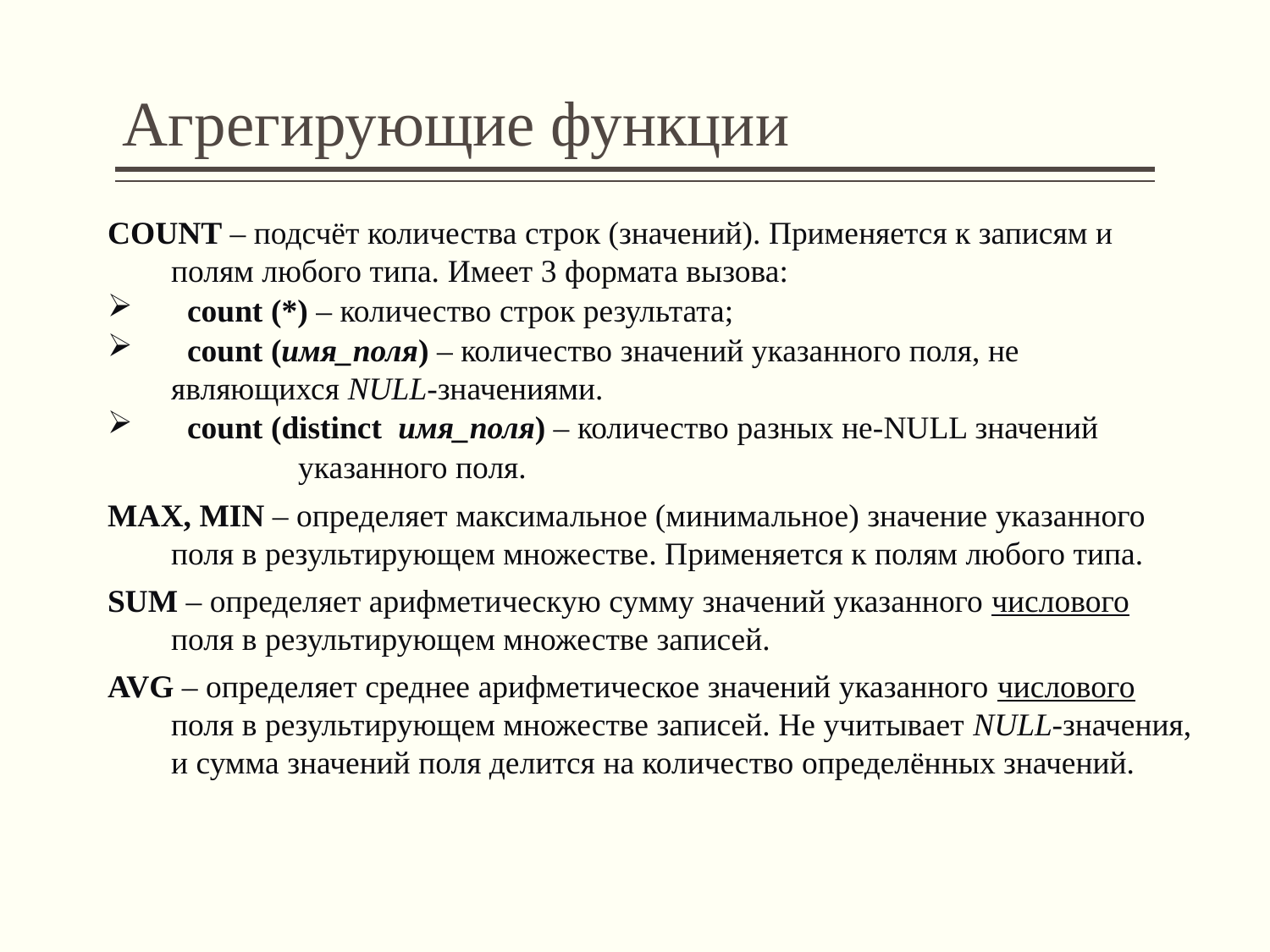

# Агрегирующие функции
COUNT – подсчёт количества строк (значений). Применяется к записям и полям любого типа. Имеет 3 формата вызова:
  count (*) – количество строк результата;
  count (имя_поля) – количество значений указанного поля, не 	являющихся NULL-значениями.
  count (distinct  имя_поля) – количество разных не-NULL значений
		указанного поля.
MAX, MIN – определяет максимальное (минимальное) значение указанного поля в результирующем множестве. Применяется к полям любого типа.
SUM – определяет арифметическую сумму значений указанного числового поля в результирующем множестве записей.
AVG – определяет среднее арифметическое значений указанного числового поля в результирующем множестве записей. Не учитывает NULL-значения, и сумма значений поля делится на количество определённых значений.